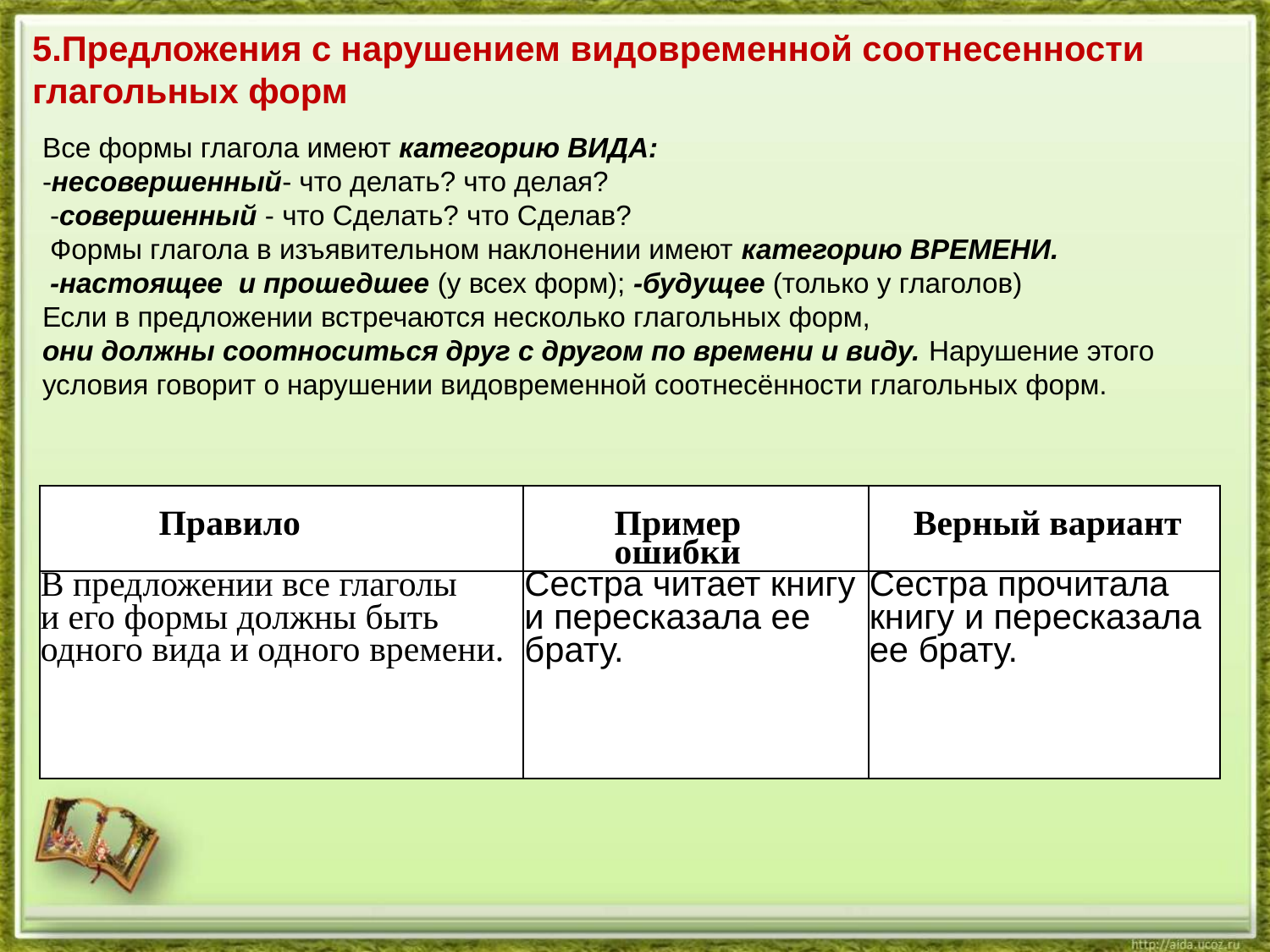

5.Предложения с нарушением видовременной соотнесенности глагольных форм
Все формы глагола имеют категорию ВИДА:
-несовершенный- что делать? что делая?
 -совершенный - что Сделать? что Сделав?
 Формы глагола в изъявительном наклонении имеют категорию ВРЕМЕНИ.
 -настоящее  и прошедшее (у всех форм); -будущее (только у глаголов)
Если в предложении встречаются несколько глагольных форм,
они должны соотноситься друг с другом по времени и виду. Нарушение этого условия говорит о нарушении видовременной соотнесённости глагольных форм.
| Правило | Пример ошибки | Верный вариант |
| --- | --- | --- |
| В предложении все глаголы и его формы должны быть одного вида и одного времени. | Сестра читает книгу и пересказала ее брату. | Сестра прочитала книгу и пересказала ее брату. |